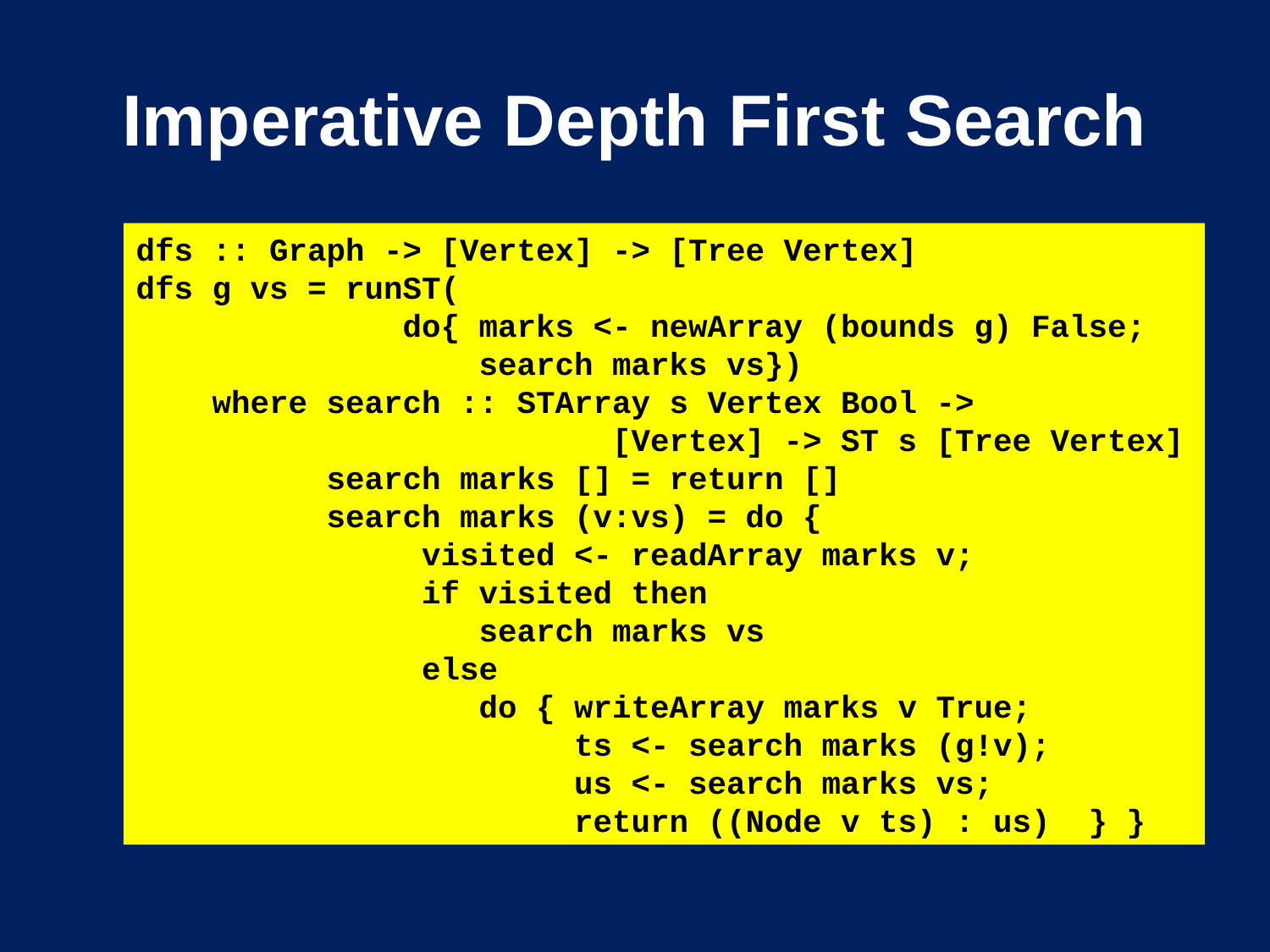

# Imperative Depth First Search
dfs :: Graph -> [Vertex] -> [Tree Vertex]
dfs g vs = runST(
              do{ marks <- newArray (bounds g) False;
                  search marks vs})
    where search :: STArray s Vertex Bool ->
                         [Vertex] -> ST s [Tree Vertex]
          search marks [] = return []
          search marks (v:vs) = do {
               visited <- readArray marks v;
               if visited then
                  search marks vs
               else
                  do { writeArray marks v True;
                       ts <- search marks (g!v);
                       us <- search marks vs;
                       return ((Node v ts) : us)  } }